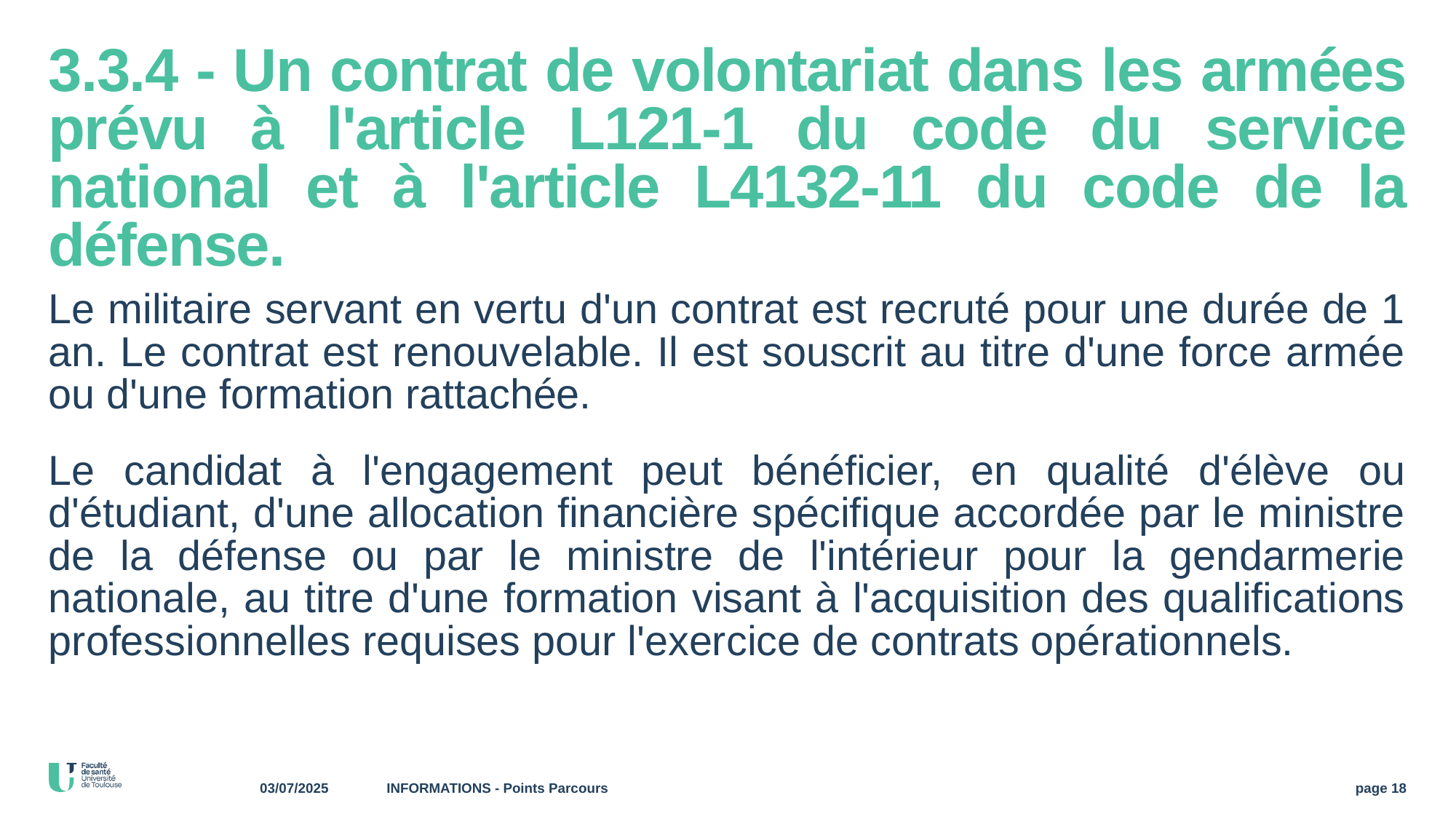

# 3.3.4 - Un contrat de volontariat dans les armées prévu à l'article L121-1 du code du service national et à l'article L4132-11 du code de la défense.

Le militaire servant en vertu d'un contrat est recruté pour une durée de 1 an. Le contrat est renouvelable. Il est souscrit au titre d'une force armée ou d'une formation rattachée.
Le candidat à l'engagement peut bénéficier, en qualité d'élève ou d'étudiant, d'une allocation financière spécifique accordée par le ministre de la défense ou par le ministre de l'intérieur pour la gendarmerie nationale, au titre d'une formation visant à l'acquisition des qualifications professionnelles requises pour l'exercice de contrats opérationnels.

03/07/2025
INFORMATIONS - Points Parcours
page 18